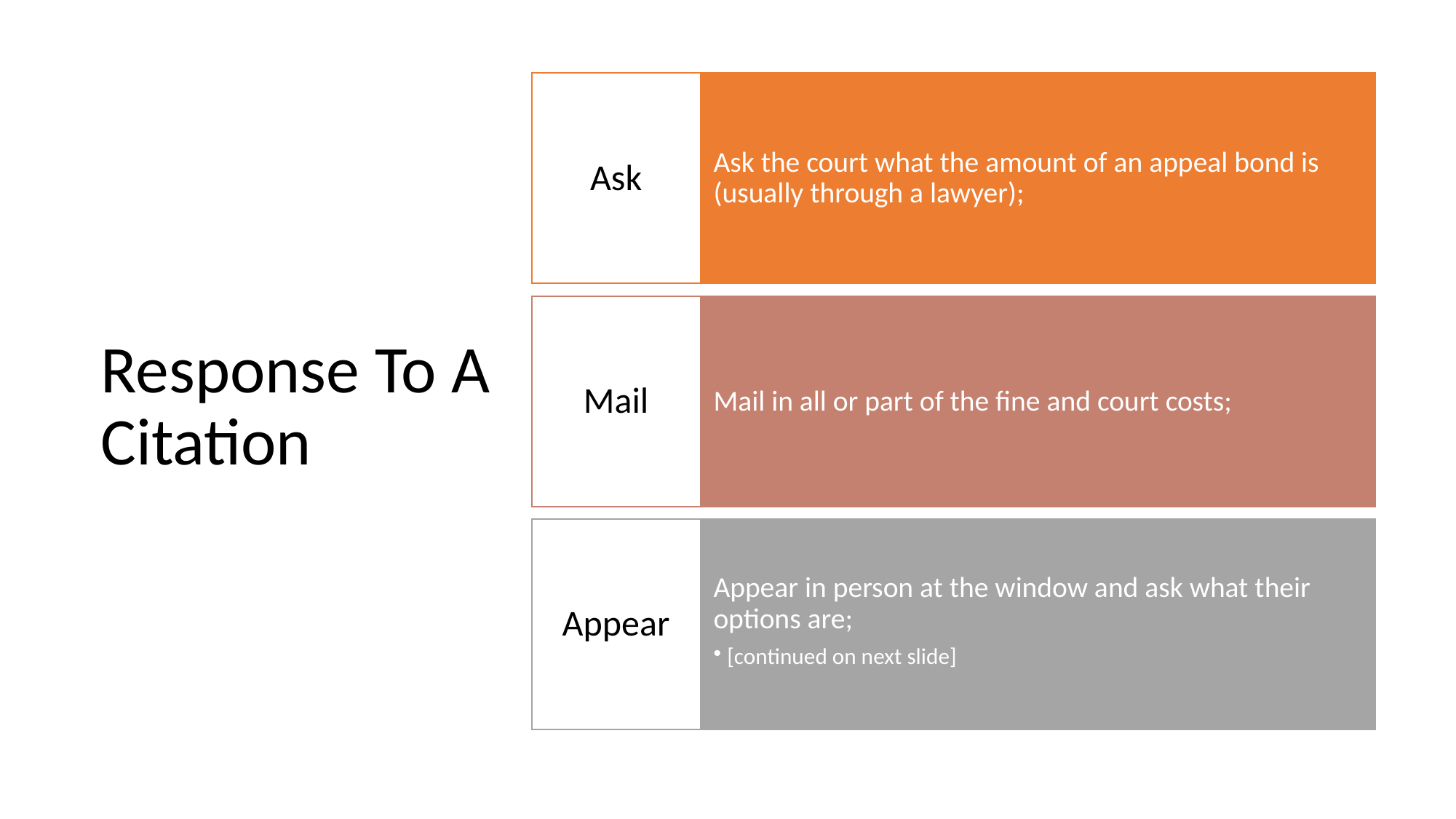

# Response To A Citation
Ask the court what the amount of an appeal bond is (usually through a lawyer);
Ask
Mail in all or part of the fine and court costs;
Mail
Appear in person at the window and ask what their options are;
[continued on next slide]
Appear